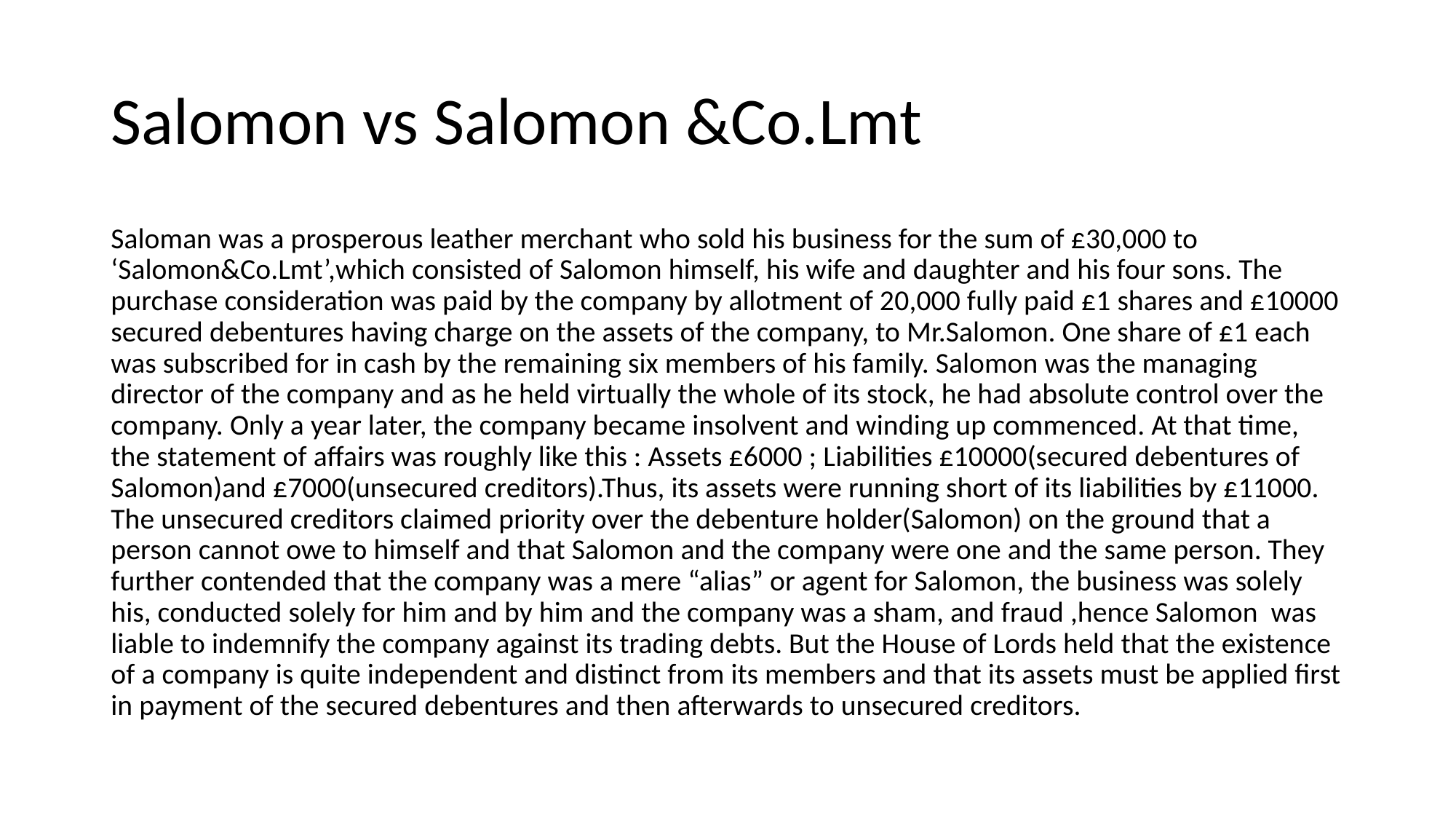

# Salomon vs Salomon &Co.Lmt
Saloman was a prosperous leather merchant who sold his business for the sum of £30,000 to ‘Salomon&Co.Lmt’,which consisted of Salomon himself, his wife and daughter and his four sons. The purchase consideration was paid by the company by allotment of 20,000 fully paid £1 shares and £10000 secured debentures having charge on the assets of the company, to Mr.Salomon. One share of £1 each was subscribed for in cash by the remaining six members of his family. Salomon was the managing director of the company and as he held virtually the whole of its stock, he had absolute control over the company. Only a year later, the company became insolvent and winding up commenced. At that time, the statement of affairs was roughly like this : Assets £6000 ; Liabilities £10000(secured debentures of Salomon)and £7000(unsecured creditors).Thus, its assets were running short of its liabilities by £11000. The unsecured creditors claimed priority over the debenture holder(Salomon) on the ground that a person cannot owe to himself and that Salomon and the company were one and the same person. They further contended that the company was a mere “alias” or agent for Salomon, the business was solely his, conducted solely for him and by him and the company was a sham, and fraud ,hence Salomon  was liable to indemnify the company against its trading debts. But the House of Lords held that the existence of a company is quite independent and distinct from its members and that its assets must be applied first in payment of the secured debentures and then afterwards to unsecured creditors.